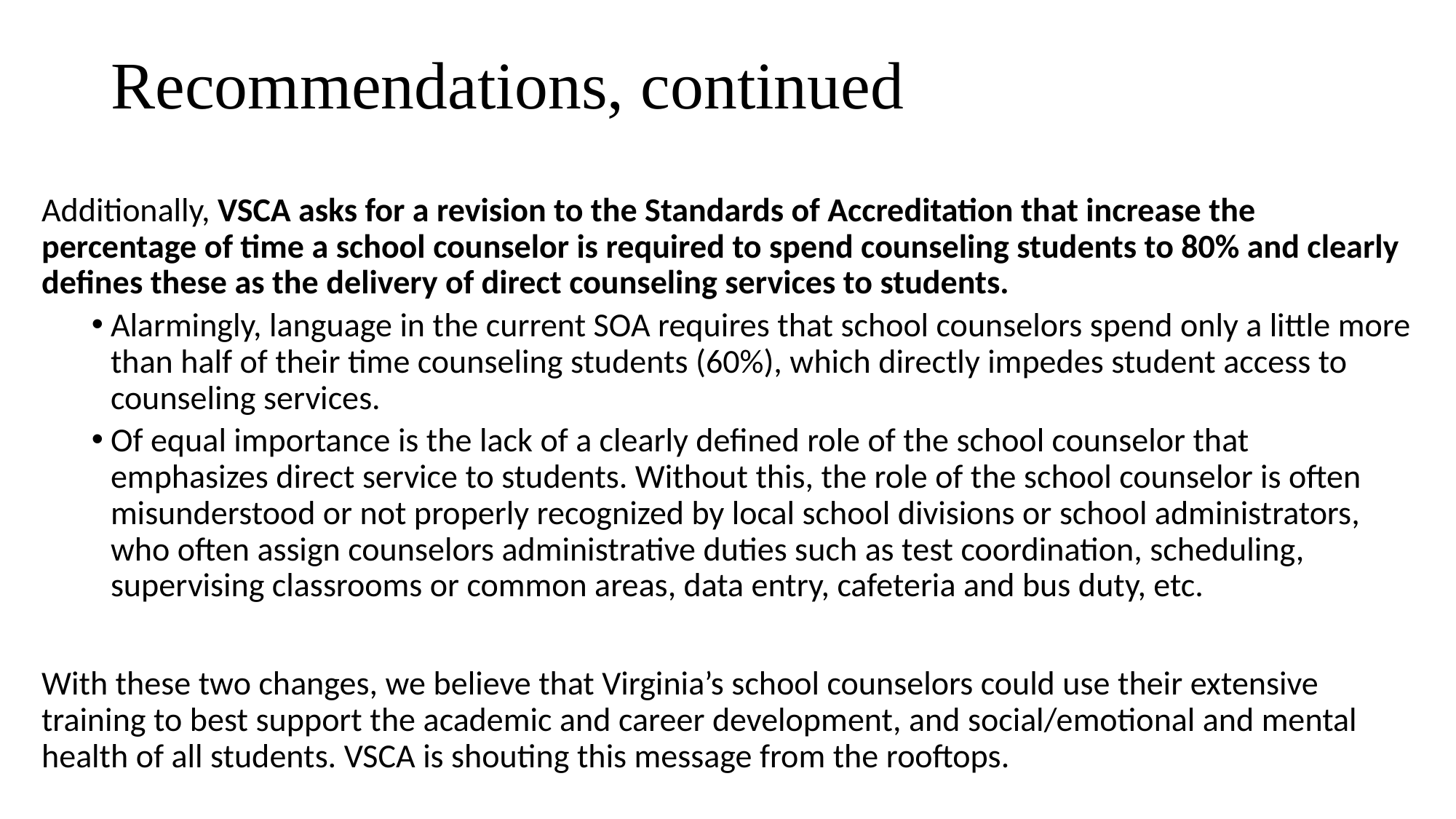

# Recommendations, continued

Additionally, VSCA asks for a revision to the Standards of Accreditation that increase the percentage of time a school counselor is required to spend counseling students to 80% and clearly defines these as the delivery of direct counseling services to students.
Alarmingly, language in the current SOA requires that school counselors spend only a little more than half of their time counseling students (60%), which directly impedes student access to counseling services.
Of equal importance is the lack of a clearly defined role of the school counselor that emphasizes direct service to students. Without this, the role of the school counselor is often misunderstood or not properly recognized by local school divisions or school administrators, who often assign counselors administrative duties such as test coordination, scheduling, supervising classrooms or common areas, data entry, cafeteria and bus duty, etc.

With these two changes, we believe that Virginia’s school counselors could use their extensive training to best support the academic and career development, and social/emotional and mental health of all students. VSCA is shouting this message from the rooftops.